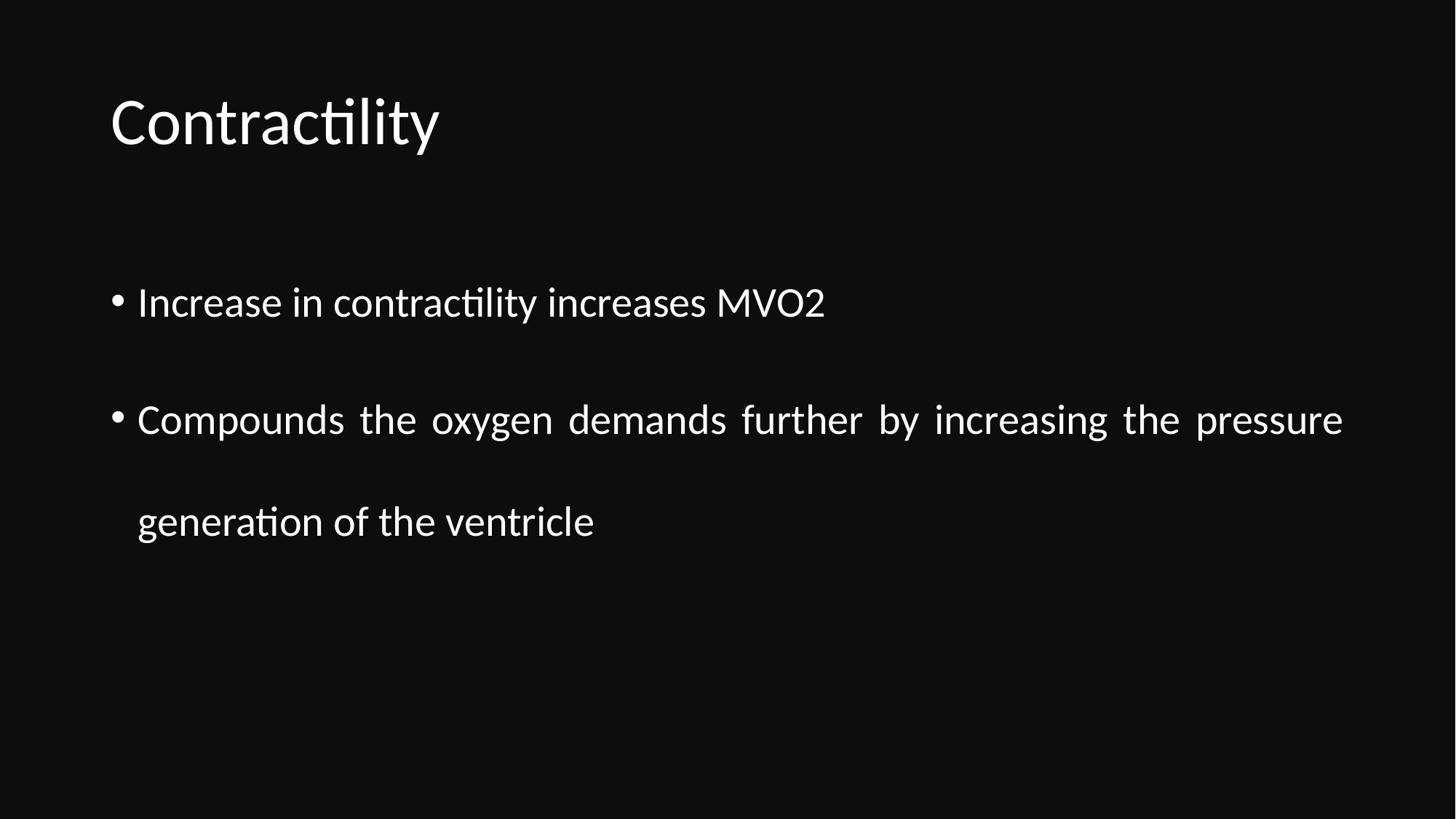

# Contractility
Increase in contractility increases MVO2
Compounds the oxygen demands further by increasing the pressure generation of the ventricle